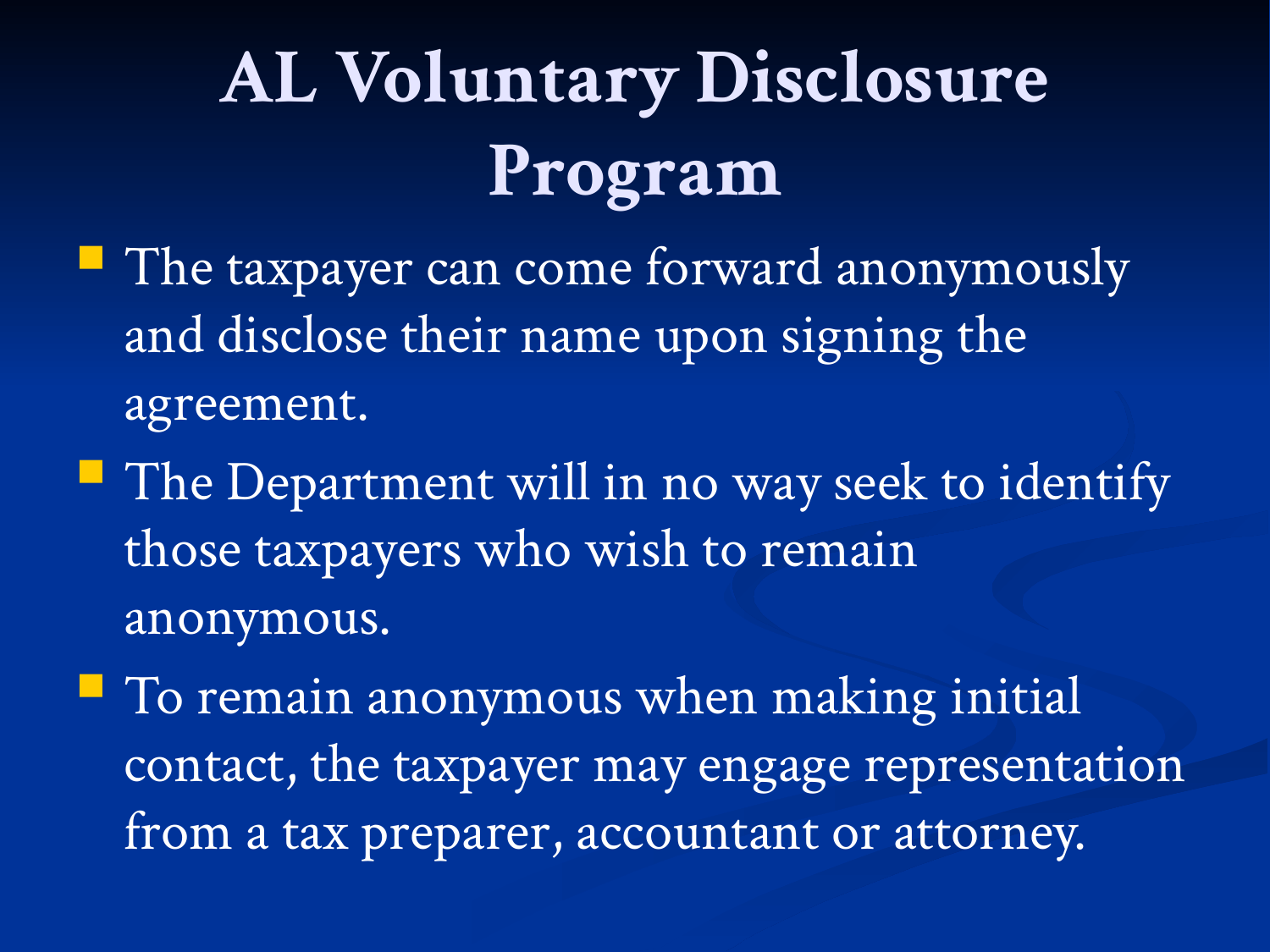

# AL Voluntary Disclosure Program
The taxpayer can come forward anonymously and disclose their name upon signing the agreement.
The Department will in no way seek to identify those taxpayers who wish to remain anonymous.
To remain anonymous when making initial contact, the taxpayer may engage representation from a tax preparer, accountant or attorney.